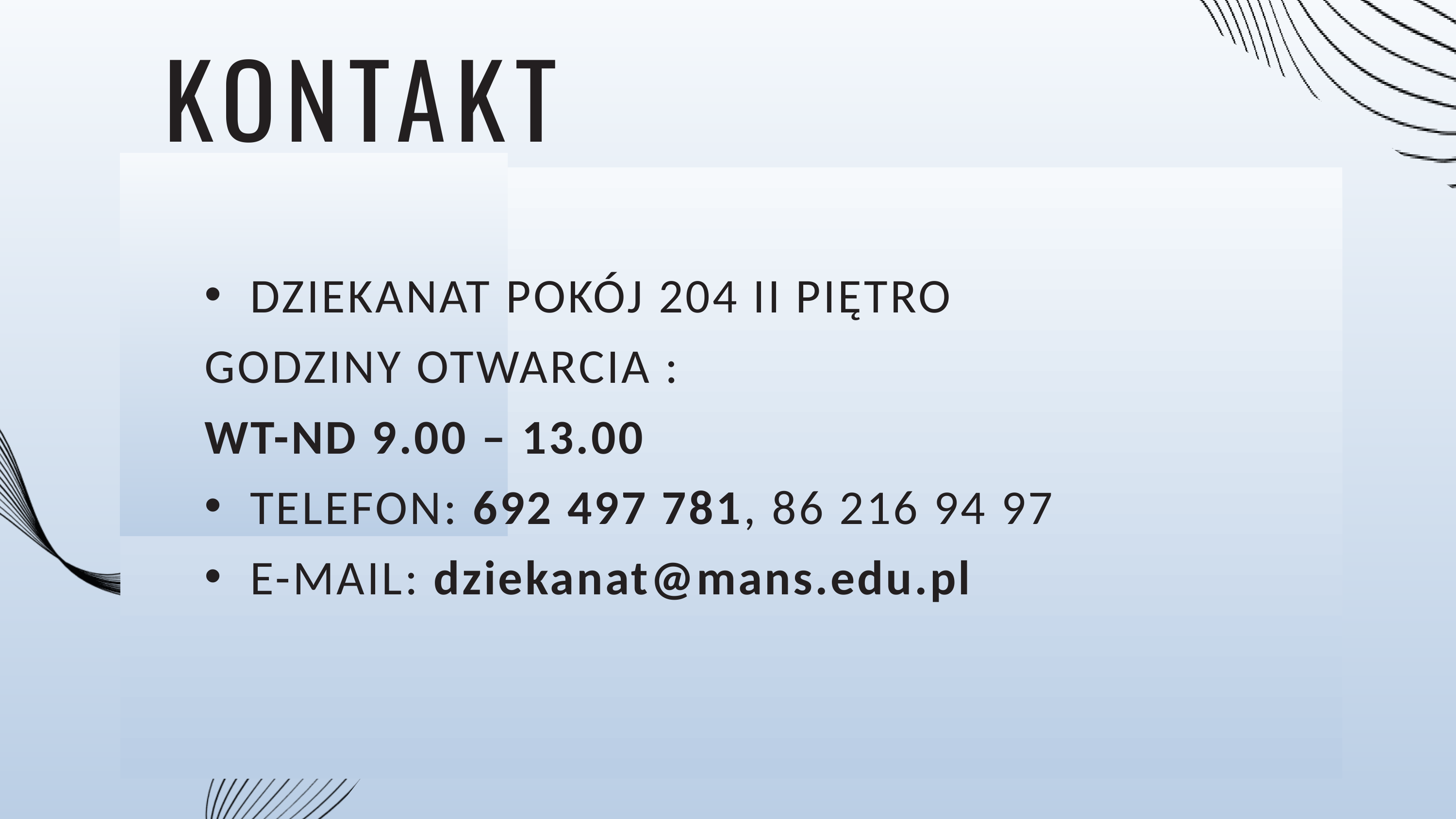

KONTAKT

DZIEKANAT POKÓJ 204 II PIĘTRO

GODZINY OTWARCIA :

WT-ND 9.00 – 13.00

TELEFON: 692 497 781, 86 216 94 97

E-MAIL: dziekanat@mans.edu.pl